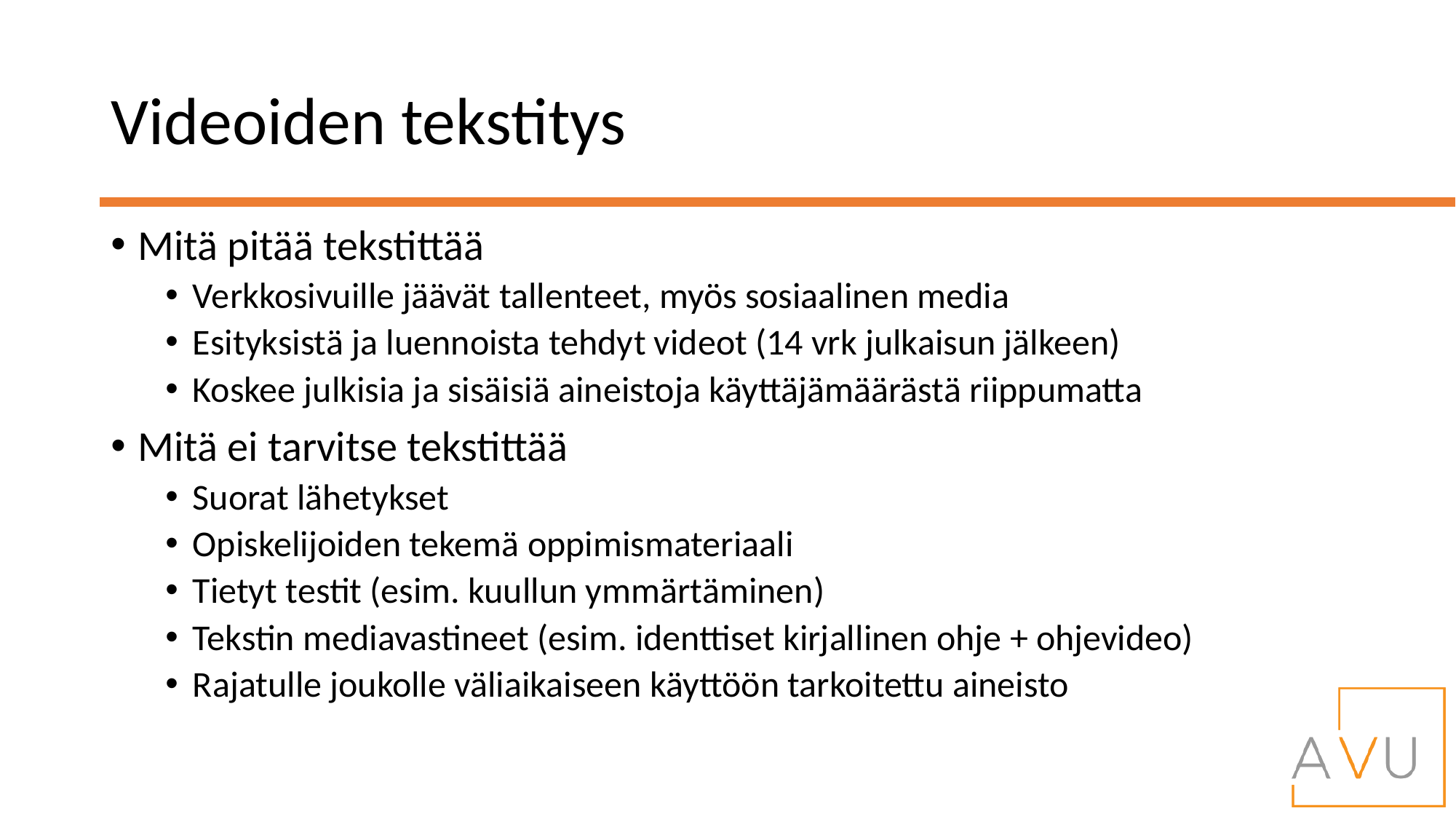

# Videoiden tekstitys
Mitä pitää tekstittää
Verkkosivuille jäävät tallenteet, myös sosiaalinen media
Esityksistä ja luennoista tehdyt videot (14 vrk julkaisun jälkeen)
Koskee julkisia ja sisäisiä aineistoja käyttäjämäärästä riippumatta
Mitä ei tarvitse tekstittää
Suorat lähetykset
Opiskelijoiden tekemä oppimismateriaali
Tietyt testit (esim. kuullun ymmärtäminen)
Tekstin mediavastineet (esim. identtiset kirjallinen ohje + ohjevideo)
Rajatulle joukolle väliaikaiseen käyttöön tarkoitettu aineisto